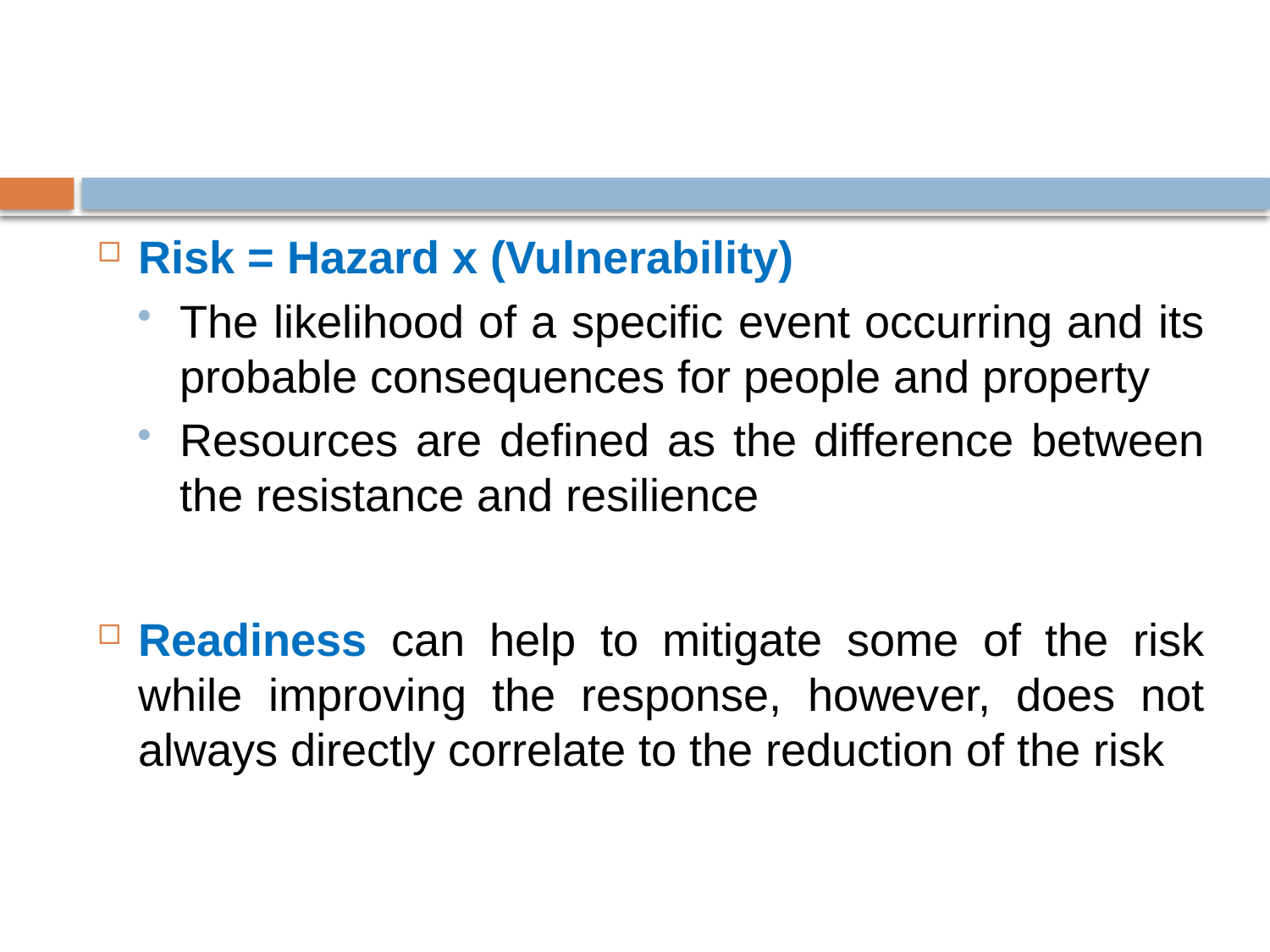

#
Risk = Hazard x (Vulnerability)
The likelihood of a specific event occurring and its probable consequences for people and property
Resources are defined as the difference between the resistance and resilience

Readiness can help to mitigate some of the risk while improving the response, however, does not always directly correlate to the reduction of the risk